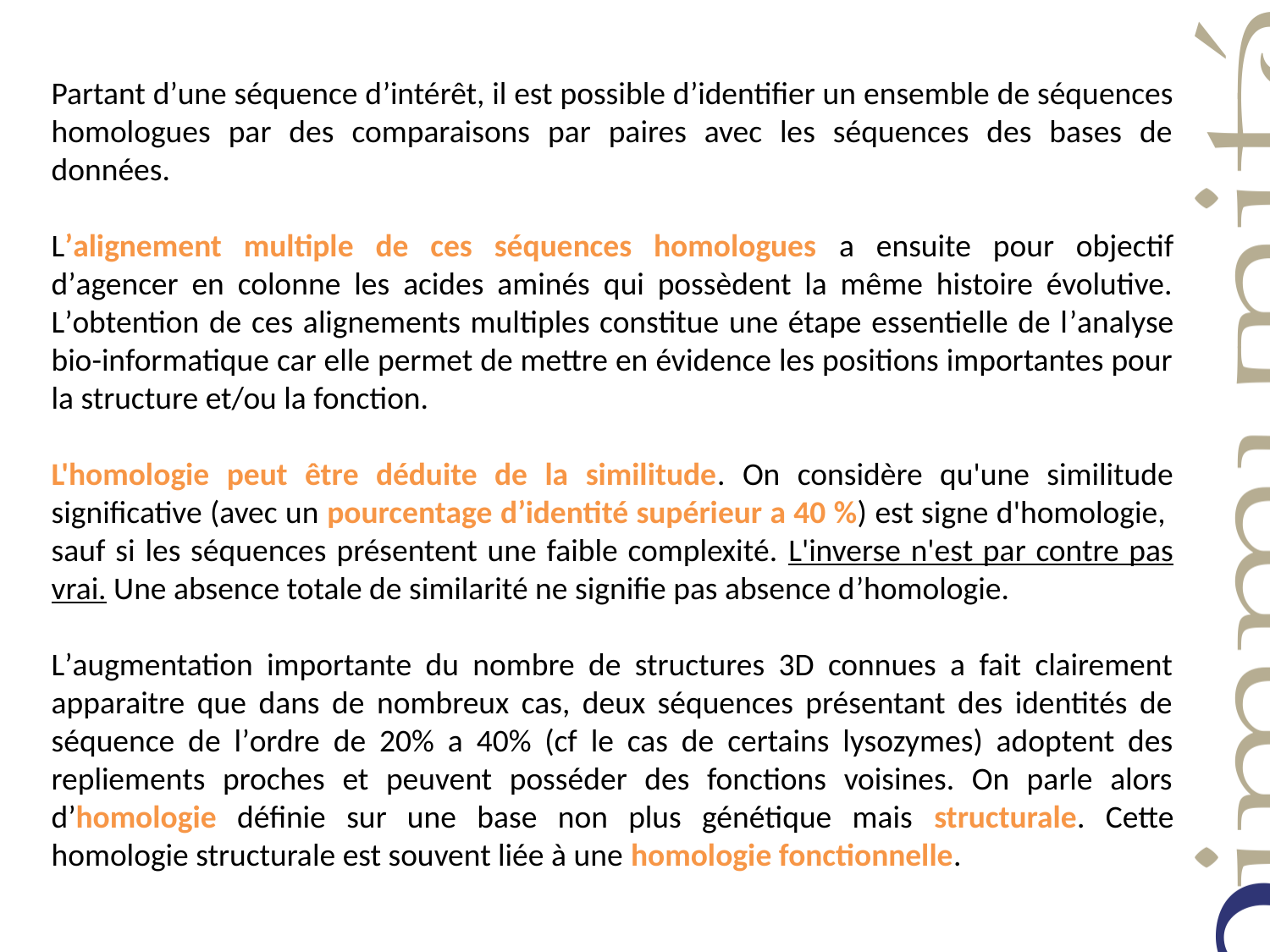

Partant d’une séquence d’intérêt, il est possible d’identifier un ensemble de séquences homologues par des comparaisons par paires avec les séquences des bases de données.

L’alignement multiple de ces séquences homologues a ensuite pour objectif d’agencer en colonne les acides aminés qui possèdent la même histoire évolutive. L’obtention de ces alignements multiples constitue une étape essentielle de l’analyse bio-informatique car elle permet de mettre en évidence les positions importantes pour la structure et/ou la fonction.

L'homologie peut être déduite de la similitude. On considère qu'une similitude significative (avec un pourcentage d’identité supérieur a 40 %) est signe d'homologie,  sauf si les séquences présentent une faible complexité. L'inverse n'est par contre pas vrai. Une absence totale de similarité ne signifie pas absence d’homologie.

L’augmentation importante du nombre de structures 3D connues a fait clairement apparaitre que dans de nombreux cas, deux séquences présentant des identités de séquence de l’ordre de 20% a 40% (cf le cas de certains lysozymes) adoptent des repliements proches et peuvent posséder des fonctions voisines. On parle alors d’homologie définie sur une base non plus génétique mais structurale. Cette homologie structurale est souvent liée à une homologie fonctionnelle.